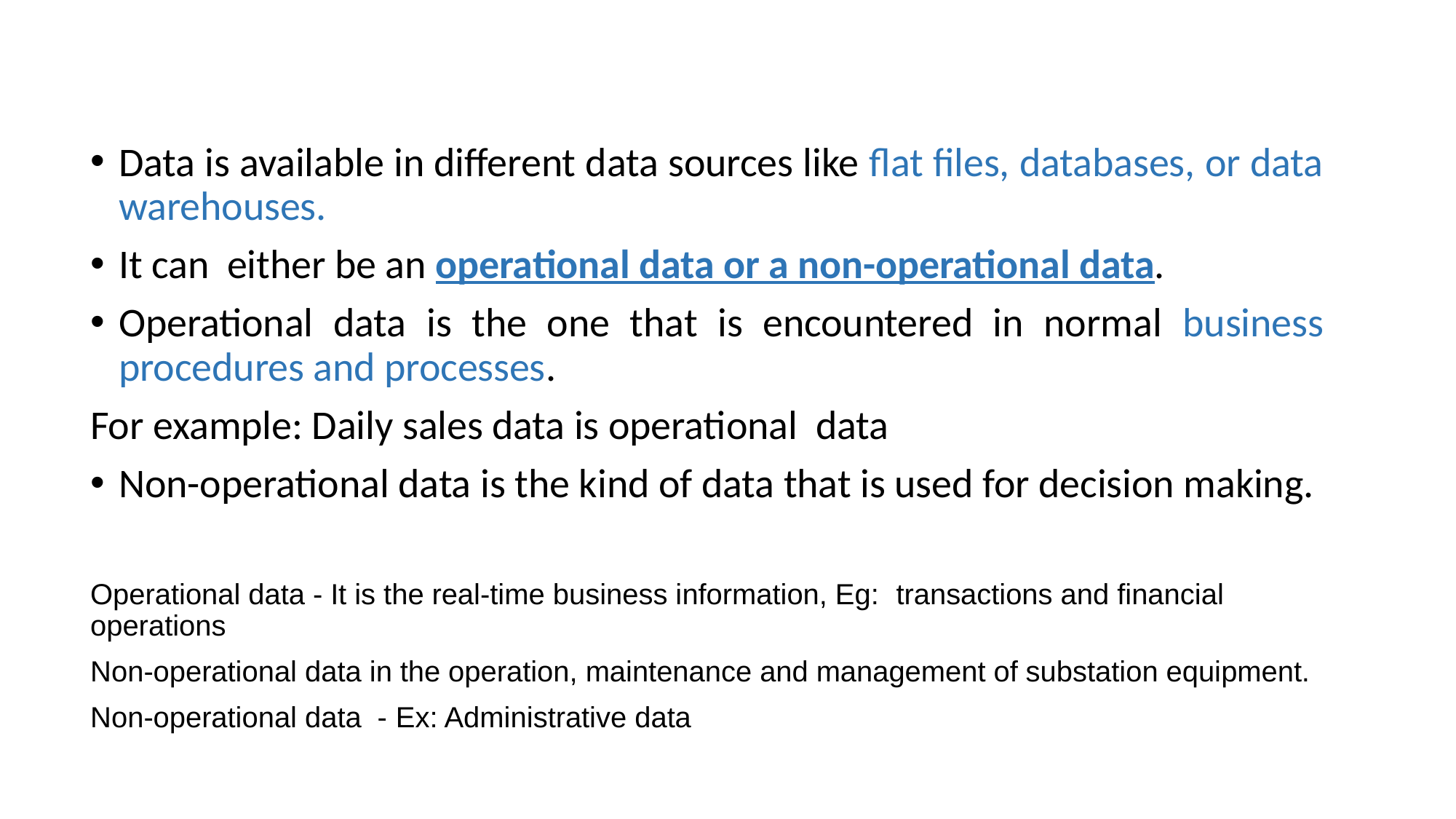

Data is available in different data sources like flat files, databases, or data warehouses.
It can  either be an operational data or a non-operational data.
Operational data is the one that is encountered in normal business procedures and processes.
For example: Daily sales data is operational  data
Non-operational data is the kind of data that is used for decision making.

Operational data - It is the real-time business information, Eg:  transactions and financial operations
Non-operational data in the operation, maintenance and management of substation equipment.
Non-operational data  - Ex: Administrative data